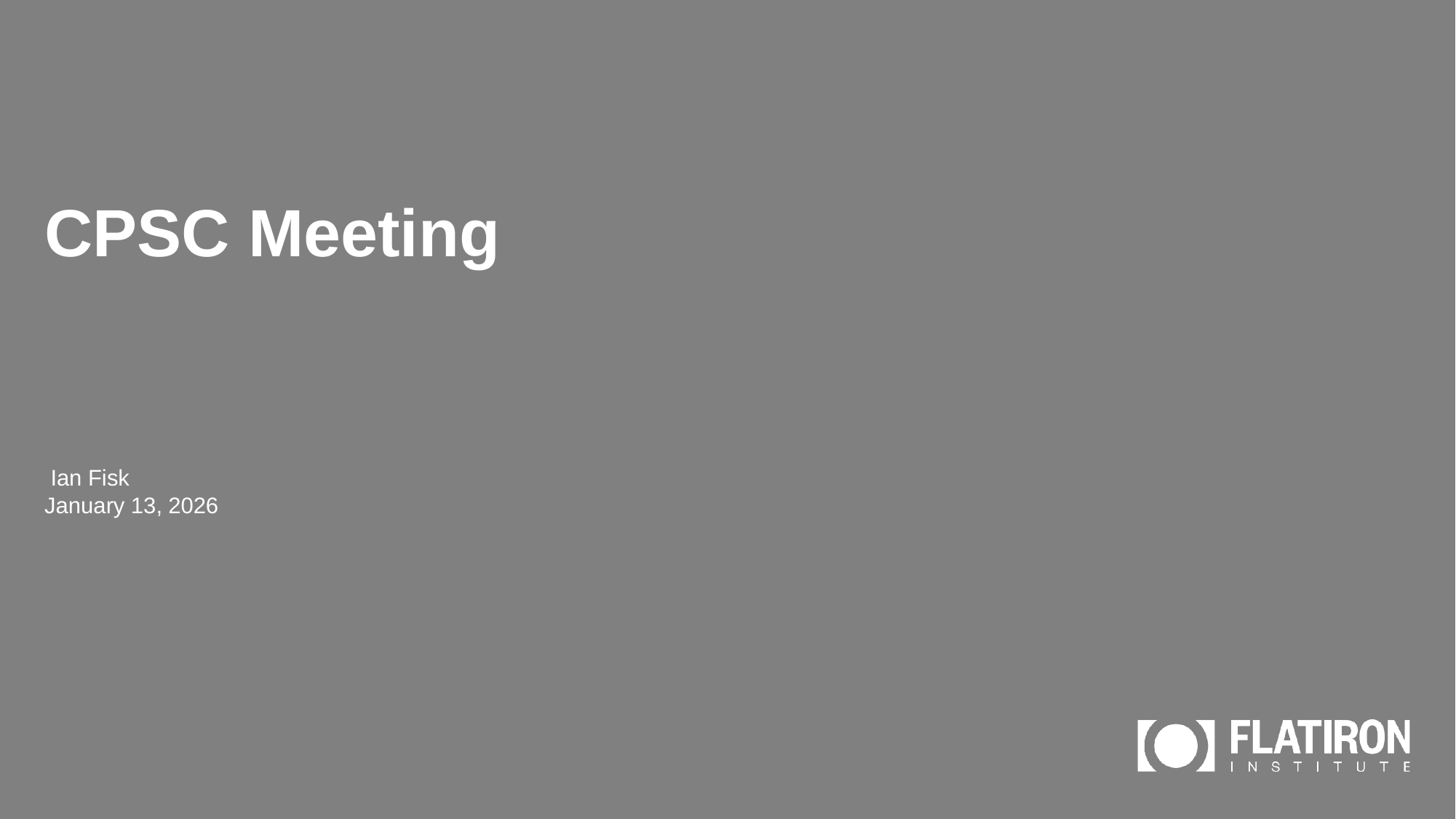

# CPSC Meeting
 Ian Fisk
January 13, 2026